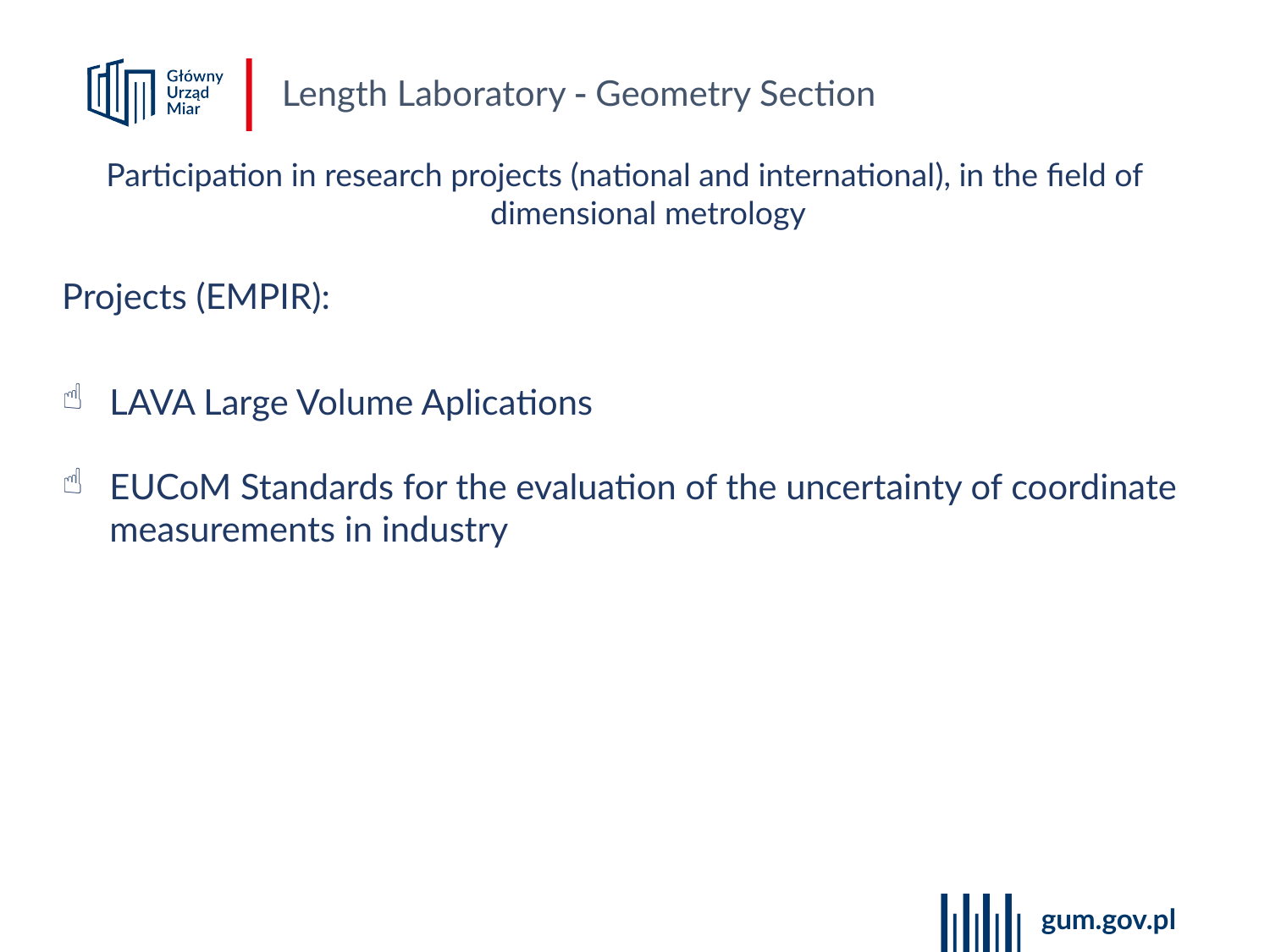

Length Laboratory − Geometry Section
Participation in research projects (national and international), in the field of dimensional metrology
Projects (EMPIR):

LAVA Large Volume Aplications
EUCoM Standards for the evaluation of the uncertainty of coordinate measurements in industry